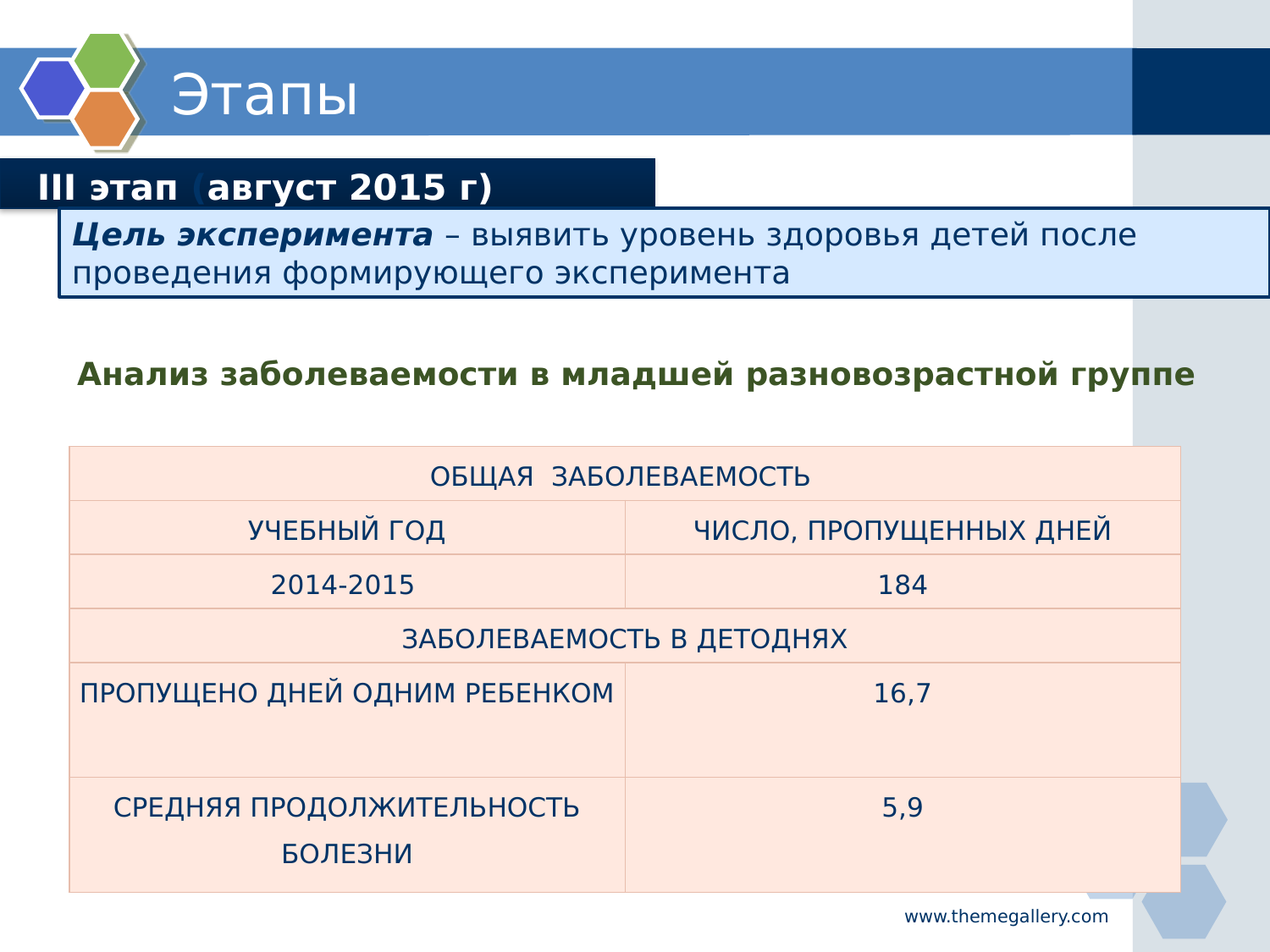

Этапы
  III этап (август 2015 г)
Цель эксперимента – выявить уровень здоровья детей после проведения формирующего эксперимента
Анализ заболеваемости в младшей разновозрастной группе
| Общая заболеваемость |  |
| --- | --- |
| Учебный год | Число, пропущенных дней |
| 2014-2015 | 184 |
| Заболеваемость в детоднях |  |
| Пропущено дней одним ребенком | 16,7 |
| Средняя продолжительность болезни | 5,9 |
www.themegallery.com